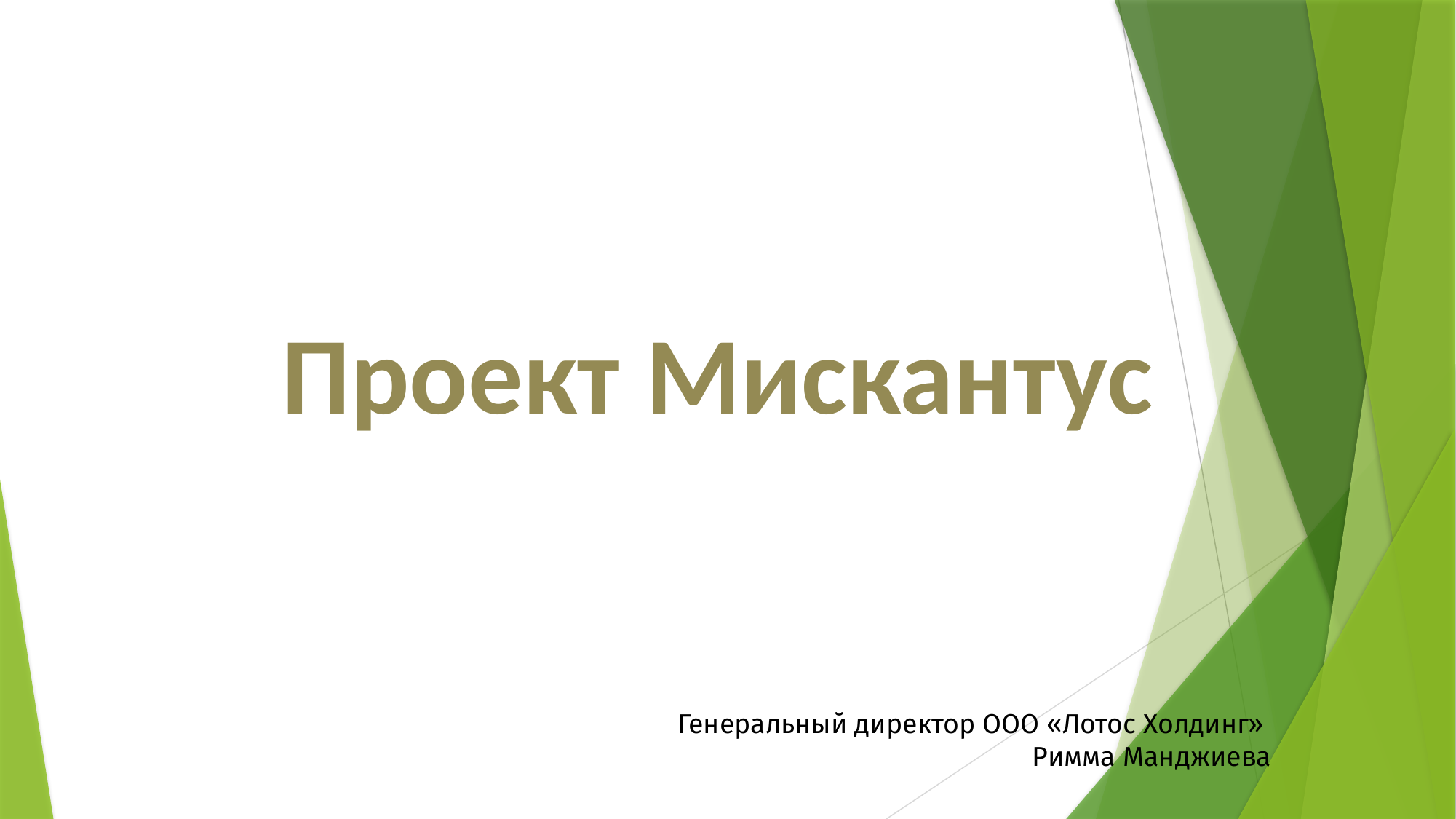

Проект Мискантус
Генеральный директор ООО «Лотос Холдинг»
Римма Манджиева